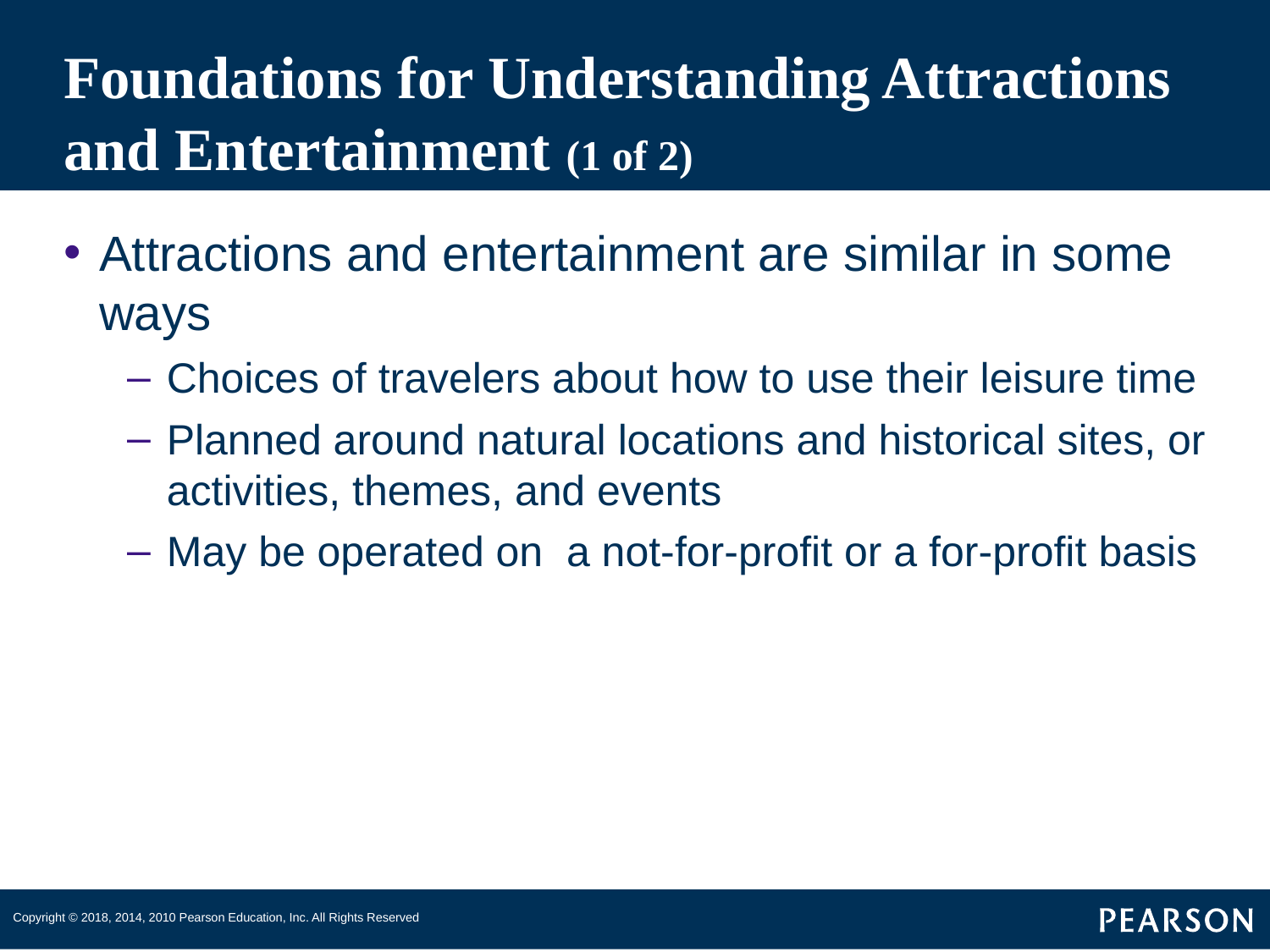

# Foundations for Understanding Attractions and Entertainment (1 of 2)
Attractions and entertainment are similar in some ways
Choices of travelers about how to use their leisure time
Planned around natural locations and historical sites, or activities, themes, and events
May be operated on  a not-for-profit or a for-profit basis